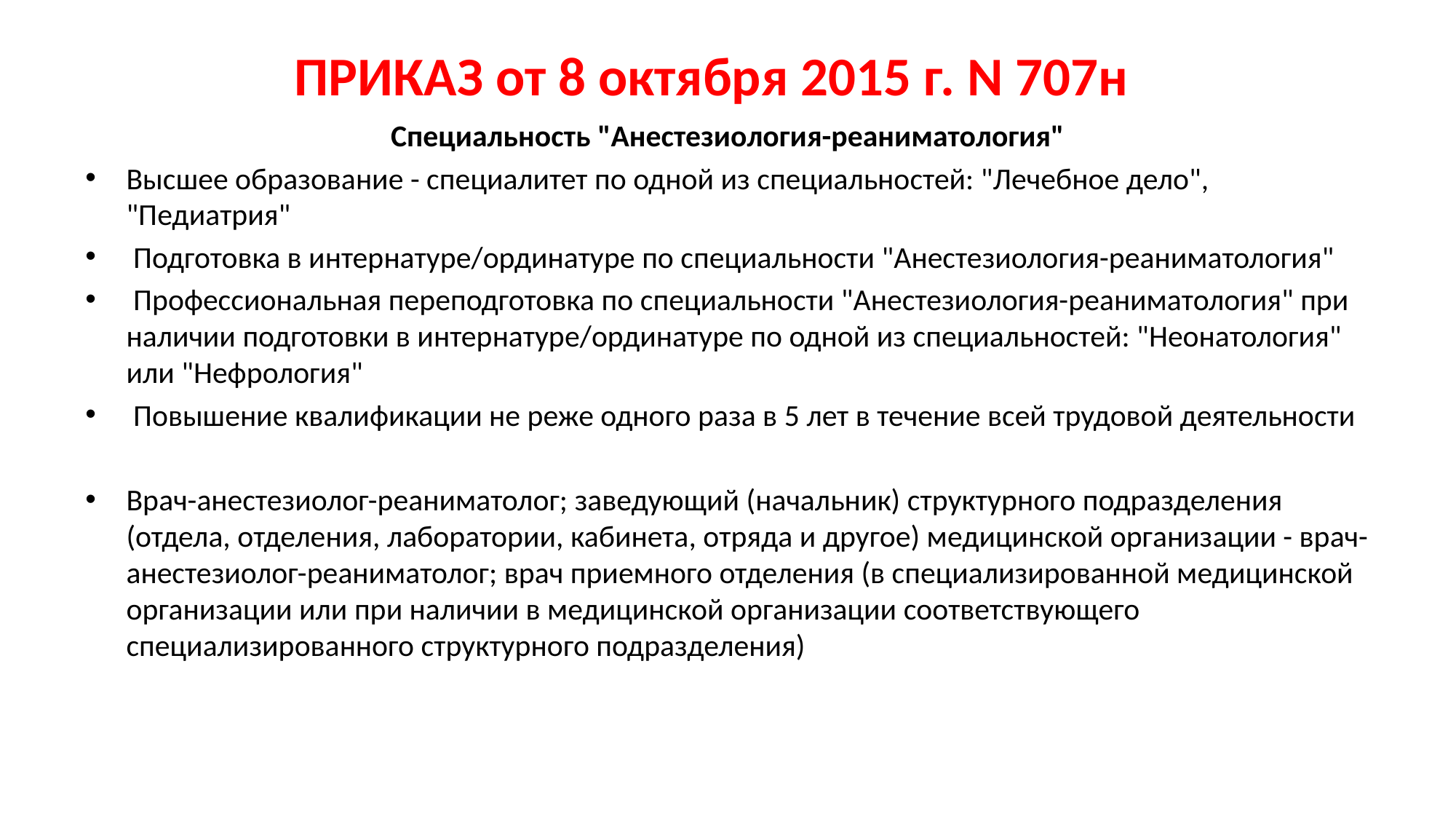

# ПРИКАЗ от 8 октября 2015 г. N 707н
Специальность "Анестезиология-реаниматология"
Высшее образование - специалитет по одной из специальностей: "Лечебное дело", "Педиатрия"
 Подготовка в интернатуре/ординатуре по специальности "Анестезиология-реаниматология"
 Профессиональная переподготовка по специальности "Анестезиология-реаниматология" при наличии подготовки в интернатуре/ординатуре по одной из специальностей: "Неонатология" или "Нефрология"
 Повышение квалификации не реже одного раза в 5 лет в течение всей трудовой деятельности

Врач-анестезиолог-реаниматолог; заведующий (начальник) структурного подразделения (отдела, отделения, лаборатории, кабинета, отряда и другое) медицинской организации - врач-анестезиолог-реаниматолог; врач приемного отделения (в специализированной медицинской организации или при наличии в медицинской организации соответствующего специализированного структурного подразделения)